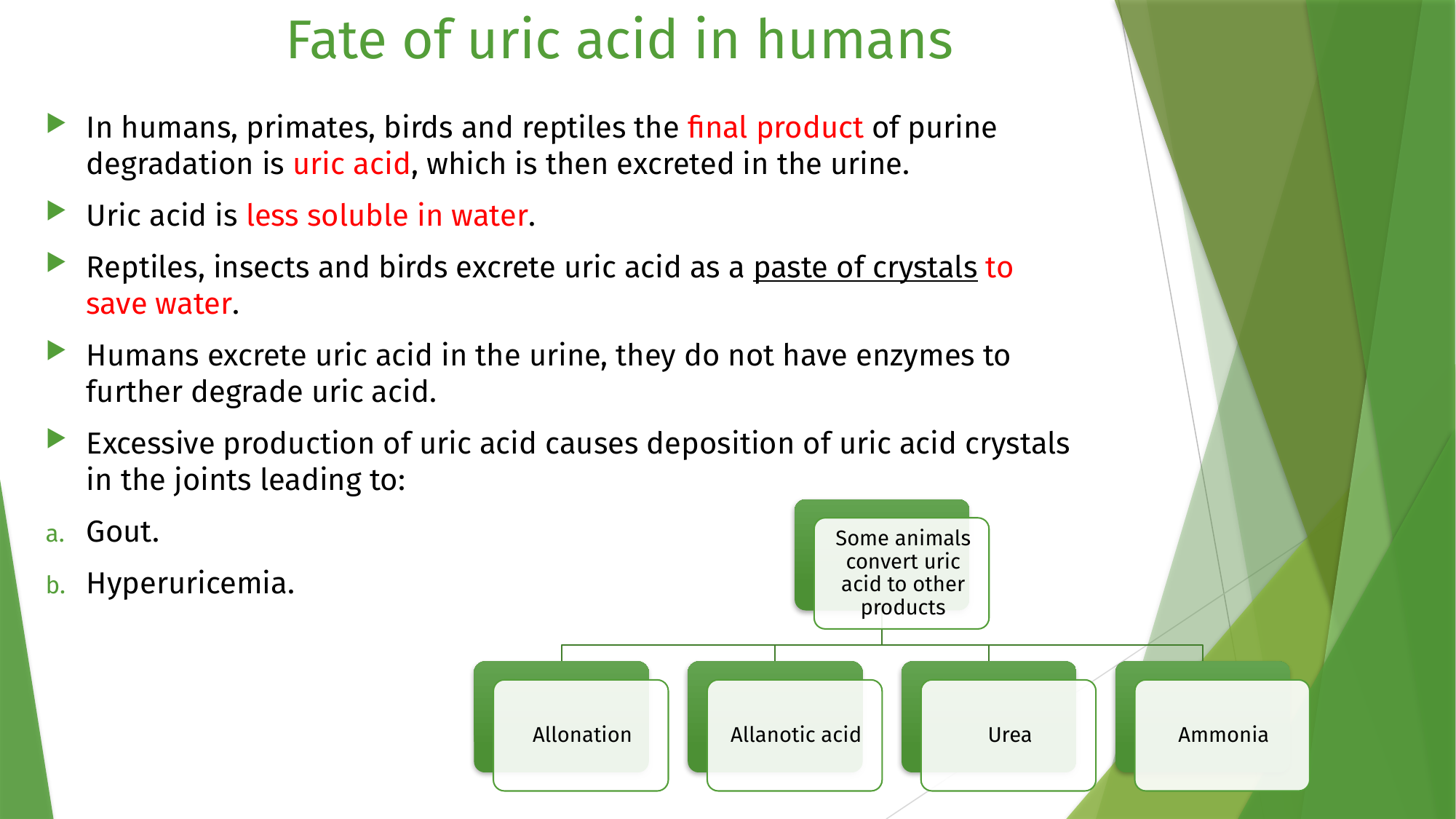

# Fate of uric acid in humans
In humans, primates, birds and reptiles the final product of purine degradation is uric acid, which is then excreted in the urine.
Uric acid is less soluble in water.
Reptiles, insects and birds excrete uric acid as a paste of crystals to save water.
Humans excrete uric acid in the urine, they do not have enzymes to further degrade uric acid.
Excessive production of uric acid causes deposition of uric acid crystals in the joints leading to:
Gout.
Hyperuricemia.
Some animals convert uric acid to other products
Allonation
Allanotic acid
Urea
Ammonia